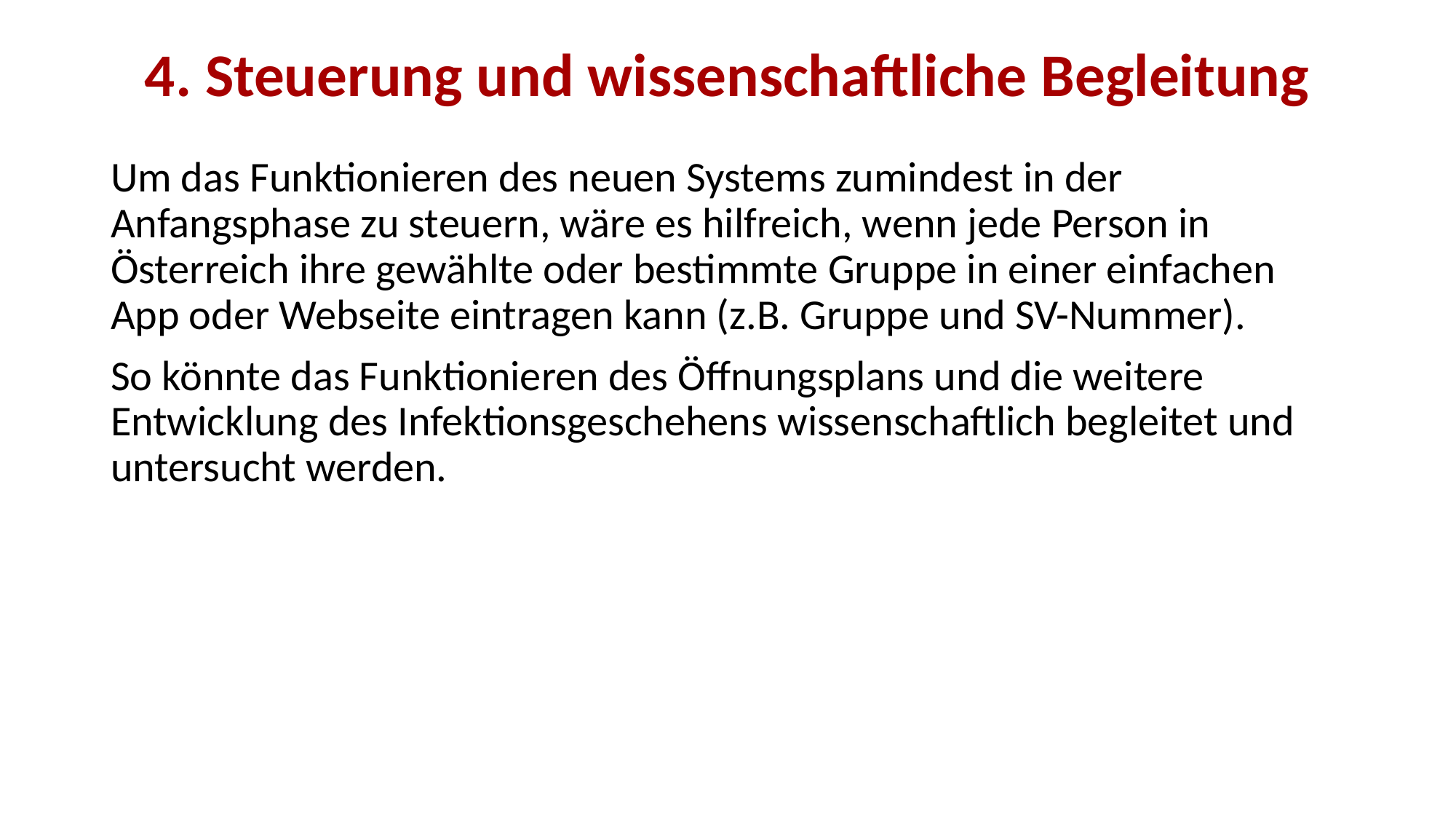

4. Steuerung und wissenschaftliche Begleitung
Um das Funktionieren des neuen Systems zumindest in der Anfangsphase zu steuern, wäre es hilfreich, wenn jede Person in Österreich ihre gewählte oder bestimmte Gruppe in einer einfachen App oder Webseite eintragen kann (z.B. Gruppe und SV-Nummer).
So könnte das Funktionieren des Öffnungsplans und die weitere Entwicklung des Infektionsgeschehens wissenschaftlich begleitet und untersucht werden.